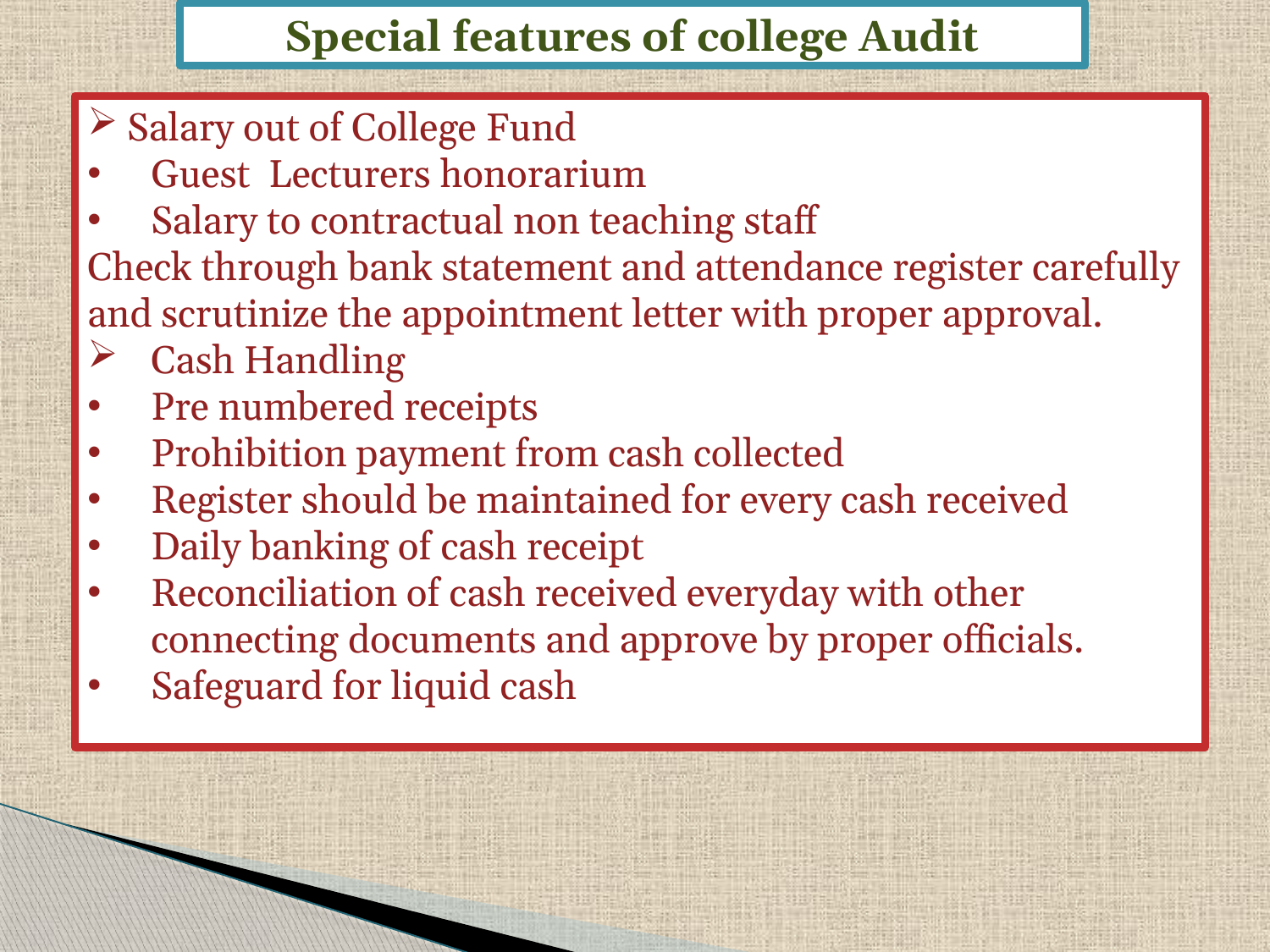

Special features of college Audit
Salary out of College Fund
Guest  Lecturers honorarium
Salary to contractual non teaching staff
Check through bank statement and attendance register carefully and scrutinize the appointment letter with proper approval.
Cash Handling
Pre numbered receipts
Prohibition payment from cash collected
Register should be maintained for every cash received
Daily banking of cash receipt
Reconciliation of cash received everyday with other connecting documents and approve by proper officials.
Safeguard for liquid cash